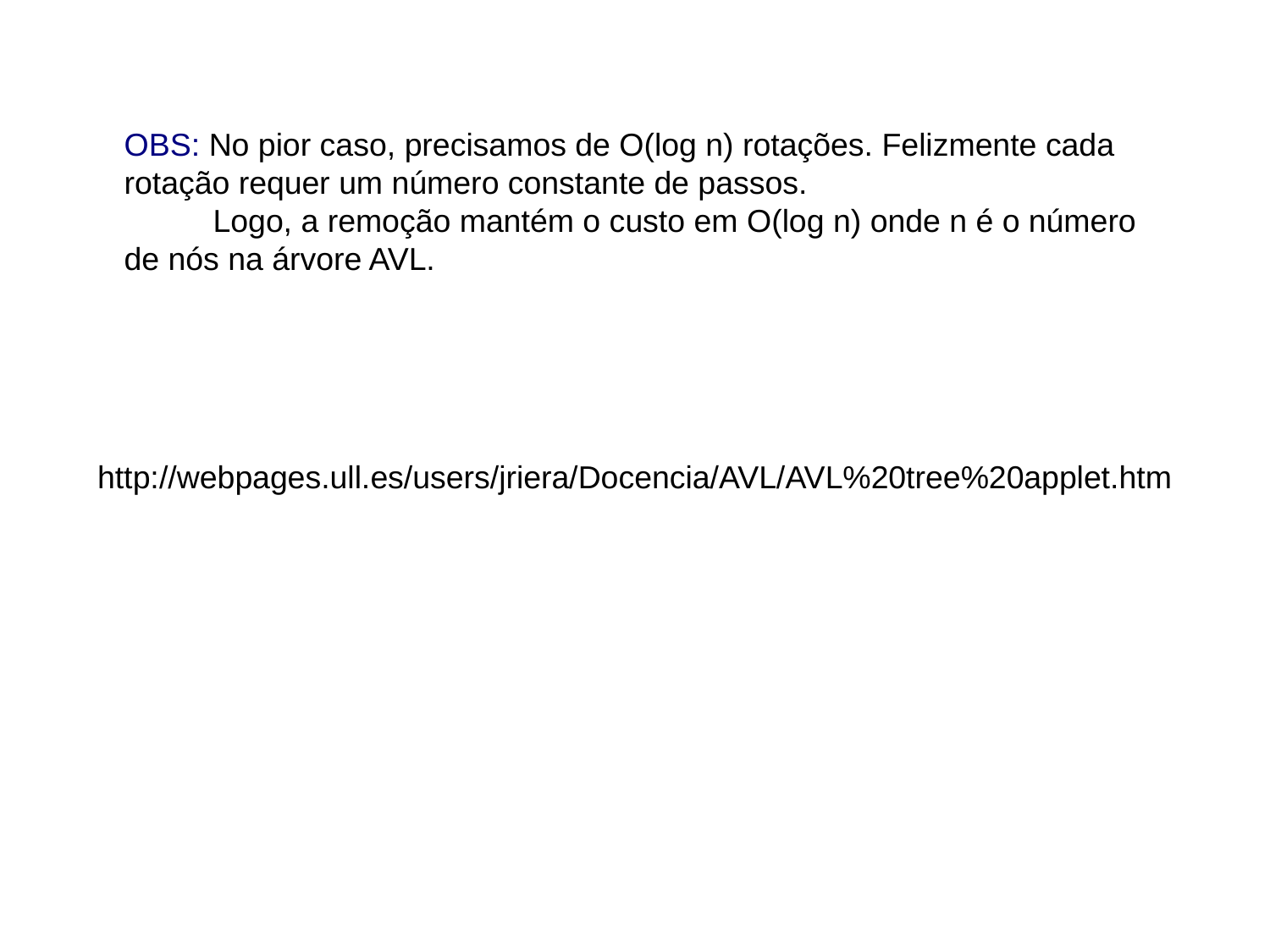

OBS: No pior caso, precisamos de O(log n) rotações. Felizmente cada
rotação requer um número constante de passos.
          Logo, a remoção mantém o custo em O(log n) onde n é o número
de nós na árvore AVL.
http://webpages.ull.es/users/jriera/Docencia/AVL/AVL%20tree%20applet.htm